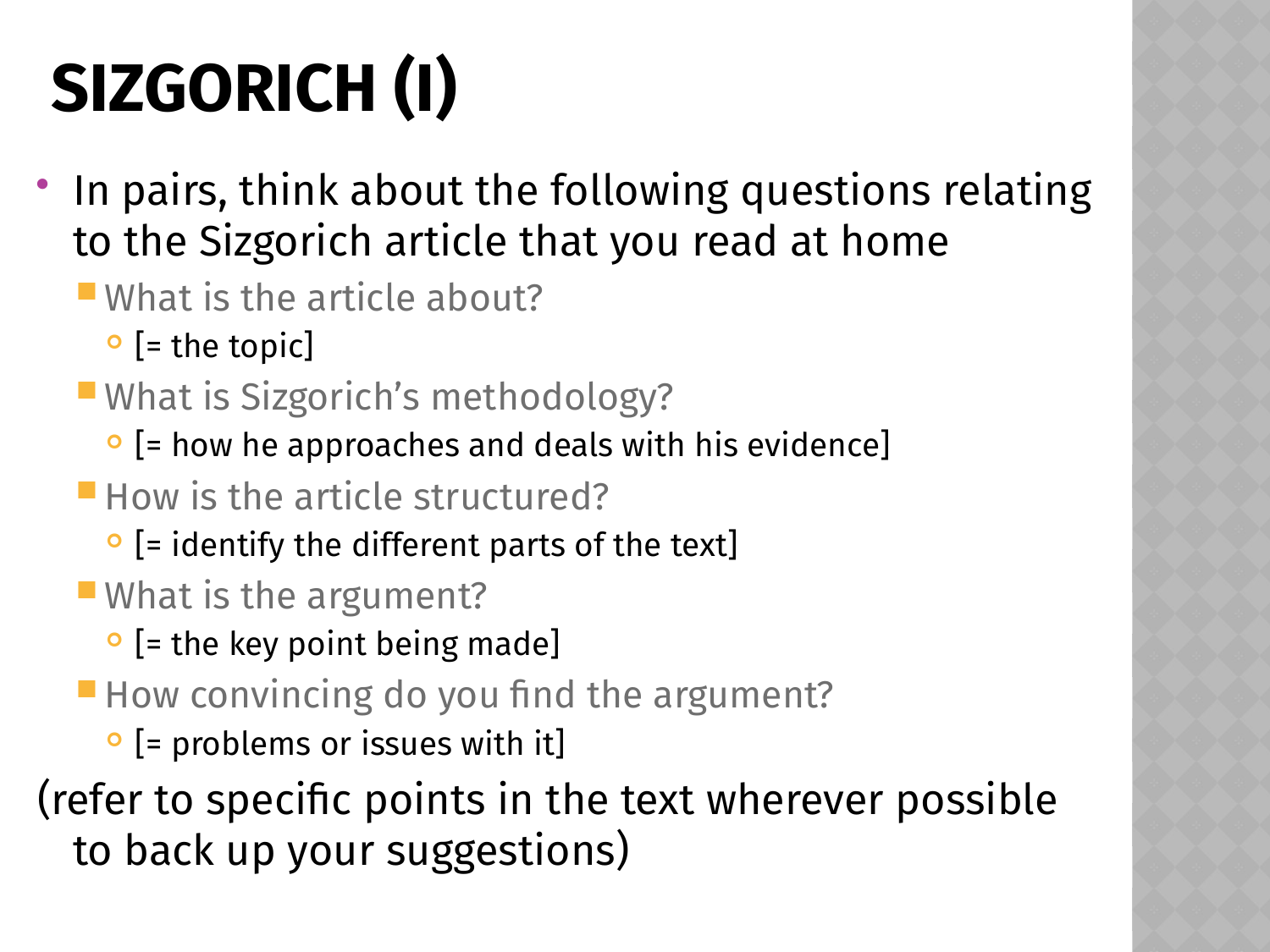

# SizgoricH (i)
In pairs, think about the following questions relating to the Sizgorich article that you read at home
What is the article about?
[= the topic]
What is Sizgorich’s methodology?
[= how he approaches and deals with his evidence]
How is the article structured?
[= identify the different parts of the text]
What is the argument?
[= the key point being made]
How convincing do you find the argument?
[= problems or issues with it]
(refer to specific points in the text wherever possible to back up your suggestions)